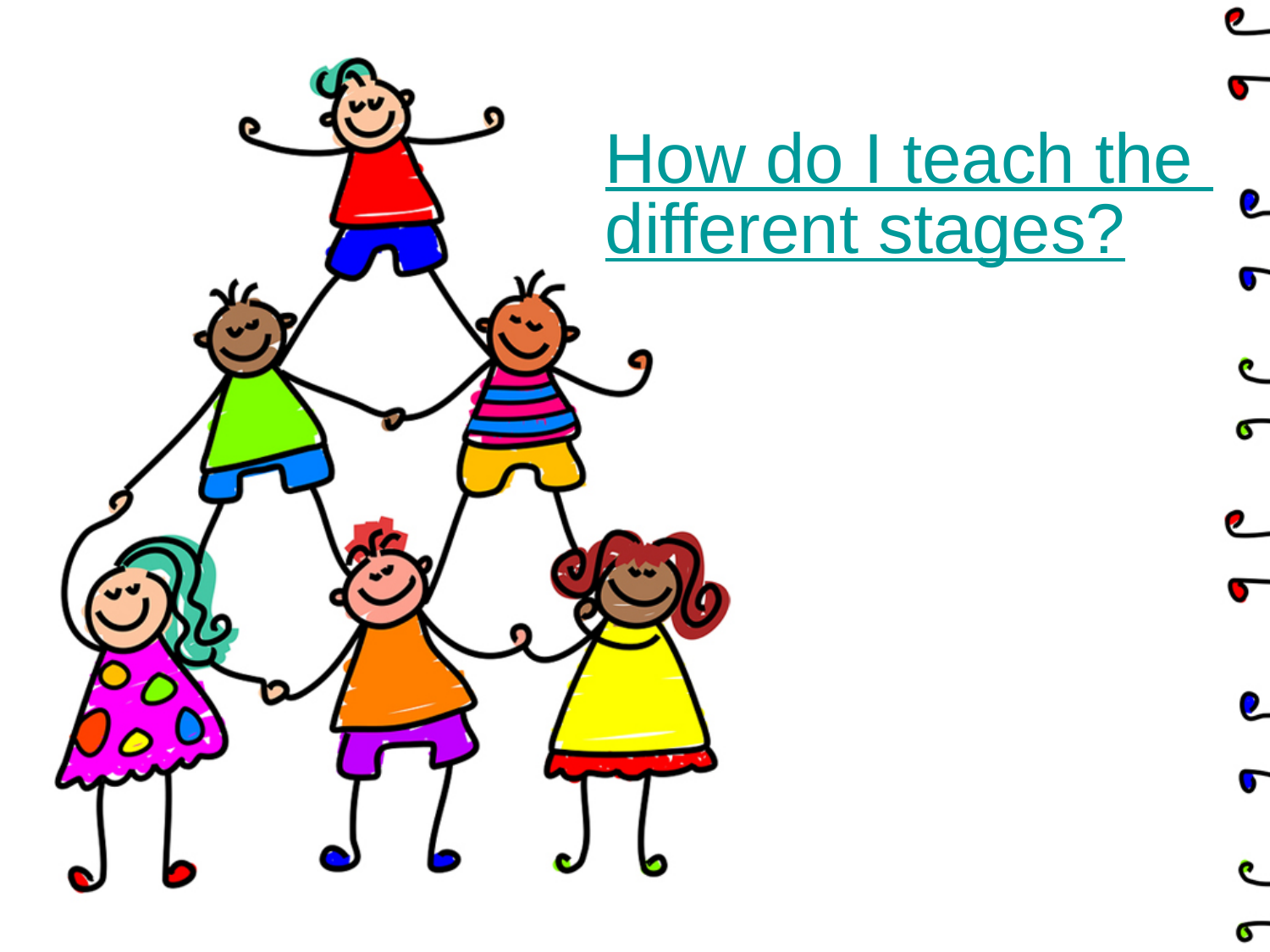

# How do I teach the different stages?